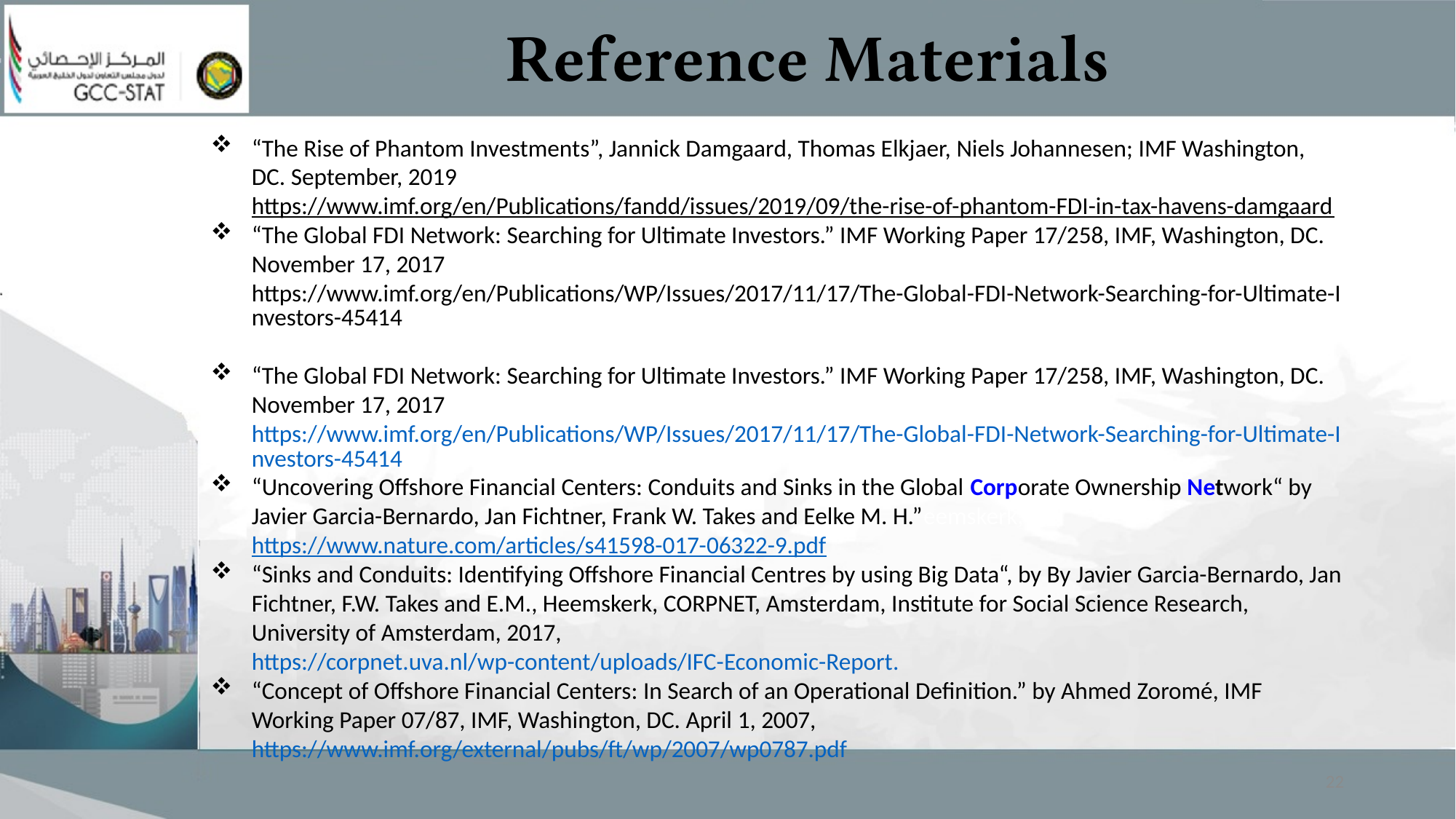

# Reference Materials
“The Rise of Phantom Investments”, Jannick Damgaard, Thomas Elkjaer, Niels Johannesen; IMF Washington, DC. September, 2019
https://www.imf.org/en/Publications/fandd/issues/2019/09/the-rise-of-phantom-FDI-in-tax-havens-damgaard
“The Global FDI Network: Searching for Ultimate Investors.” IMF Working Paper 17/258, IMF, Washington, DC. November 17, 2017
https://www.imf.org/en/Publications/WP/Issues/2017/11/17/The-Global-FDI-Network-Searching-for-Ultimate-Investors-45414
“The Global FDI Network: Searching for Ultimate Investors.” IMF Working Paper 17/258, IMF, Washington, DC. November 17, 2017
https://www.imf.org/en/Publications/WP/Issues/2017/11/17/The-Global-FDI-Network-Searching-for-Ultimate-Investors-45414
“Uncovering Offshore Financial Centers: Conduits and Sinks in the Global Corporate Ownership Network“ by Javier Garcia-Bernardo, Jan Fichtner, Frank W. Takes and Eelke M. H.”eemskerk, https://www.nature.com/articles/s41598-017-06322-9.pdf
“Sinks and Conduits: Identifying Offshore Financial Centres by using Big Data“, by By Javier Garcia-Bernardo, Jan Fichtner, F.W. Takes and E.M., Heemskerk, CORPNET, Amsterdam, Institute for Social Science Research, University of Amsterdam, 2017,
https://corpnet.uva.nl/wp-content/uploads/IFC-Economic-Report.
“Concept of Offshore Financial Centers: In Search of an Operational Definition.” by Ahmed Zoromé, IMF Working Paper 07/87, IMF, Washington, DC. April 1, 2007, https://www.imf.org/external/pubs/ft/wp/2007/wp0787.pdf

22